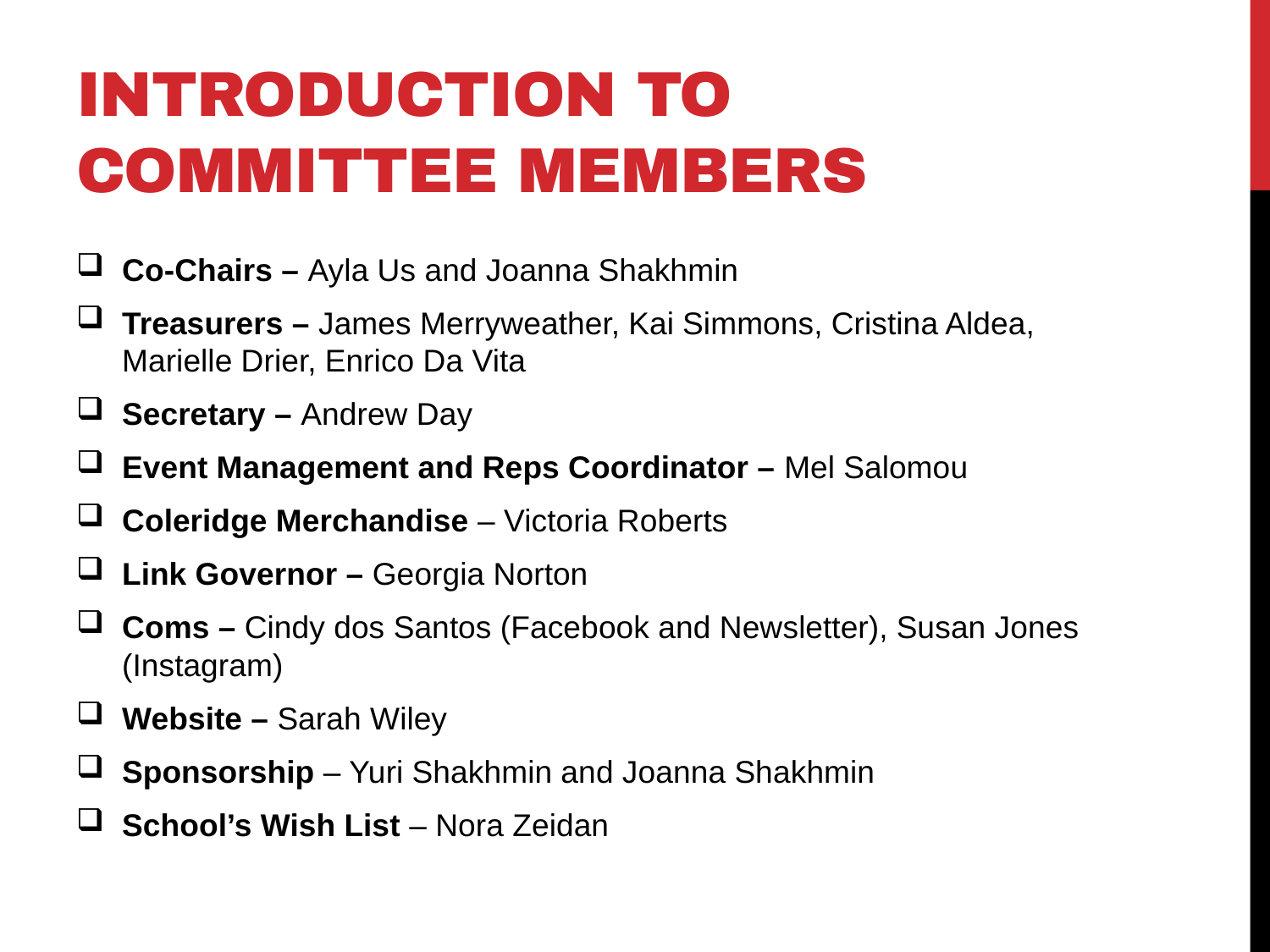

# Introduction to  Committee Members
Co-Chairs – Ayla Us and Joanna Shakhmin
Treasurers – James Merryweather, Kai Simmons, Cristina Aldea, Marielle Drier, Enrico Da Vita
Secretary – Andrew Day
Event Management and Reps Coordinator – Mel Salomou
Coleridge Merchandise – Victoria Roberts
Link Governor – Georgia Norton
Coms – Cindy dos Santos (Facebook and Newsletter), Susan Jones (Instagram)
Website – Sarah Wiley
Sponsorship – Yuri Shakhmin and Joanna Shakhmin
School’s Wish List – Nora Zeidan